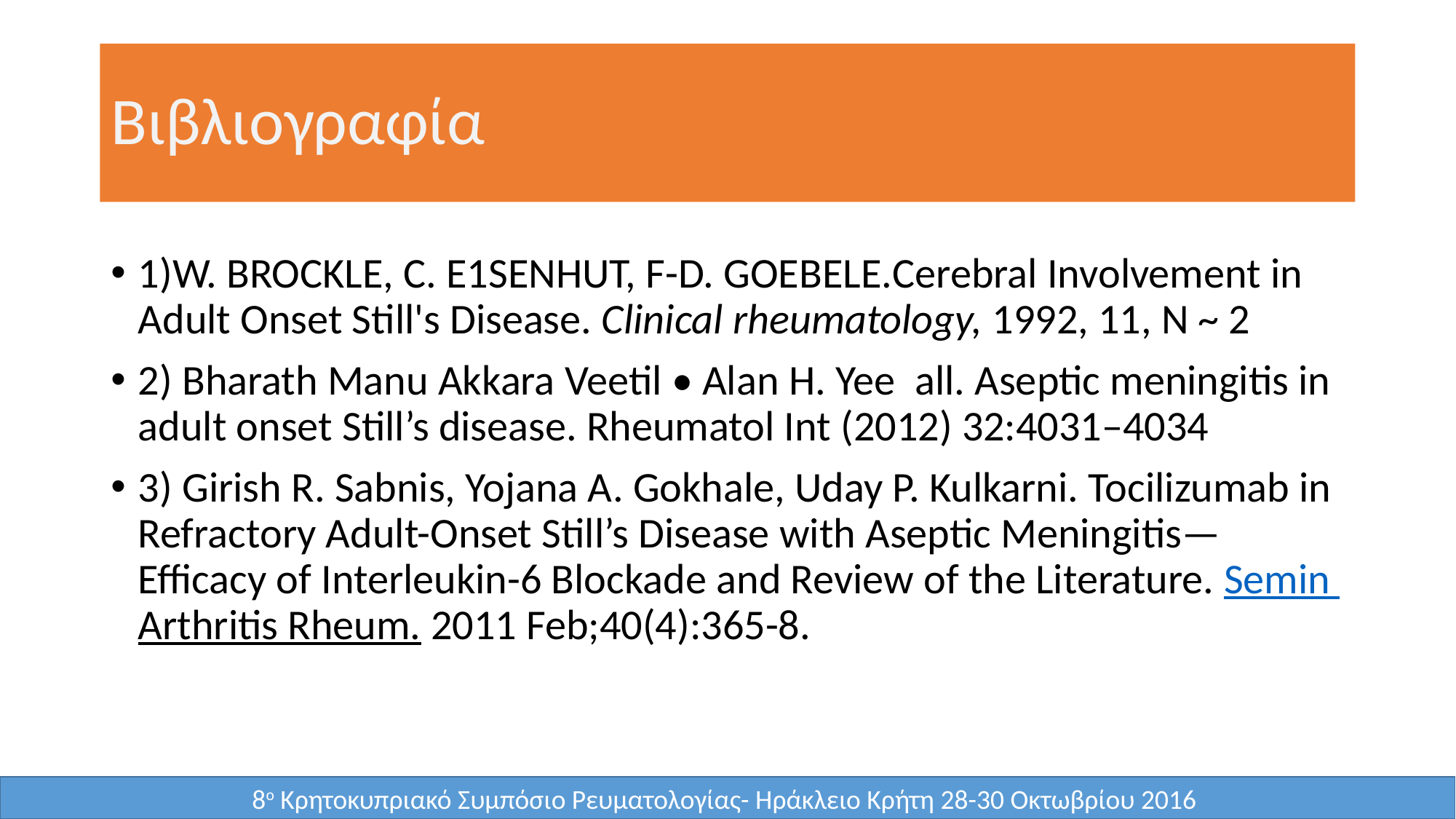

# Βιβλιογραφία
1)W. BROCKLE, C. E1SENHUT, F-D. GOEBELΕ.Cerebral Involvement in Adult Onset Still's Disease. Clinical rheumatology, 1992, 11, N ~ 2
2) Bharath Manu Akkara Veetil • Alan H. Yee  all. Aseptic meningitis in adult onset Still’s disease. Rheumatol Int (2012) 32:4031–4034
3) Girish R. Sabnis, Yojana A. Gokhale, Uday P. Kulkarni. Tocilizumab in Refractory Adult-Onset Still’s Disease with Aseptic Meningitis—Efficacy of Interleukin-6 Blockade and Review of the Literature. Semin Arthritis Rheum. 2011 Feb;40(4):365-8.

8ο Κρητοκυπριακό Συμπόσιο Ρευματολογίας- Ηράκλειο Κρήτη 28-30 Οκτωβρίου 2016